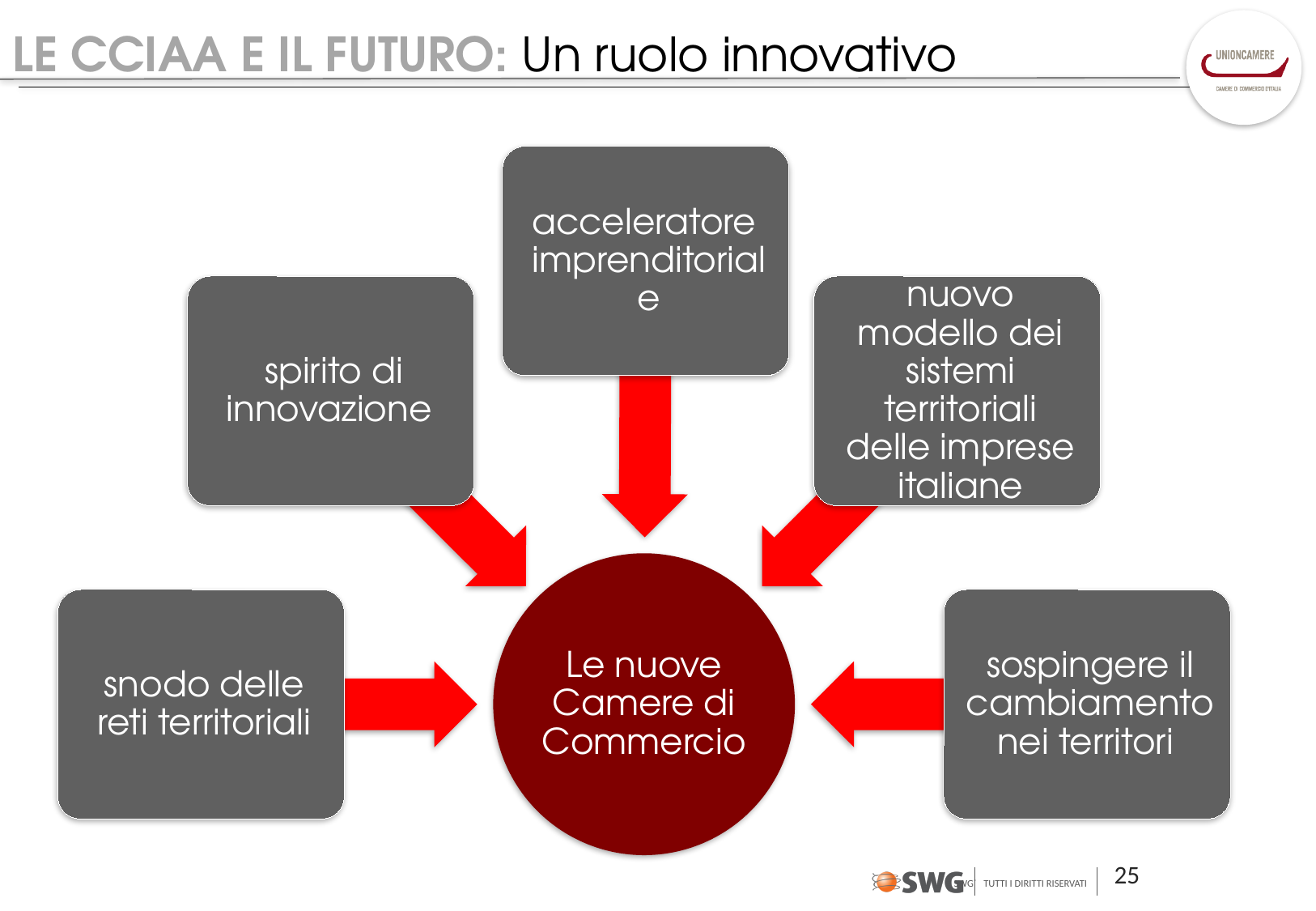

# LE CCIAA E IL FUTURO: Un ruolo innovativo
Le nuove Camere di Commercio
snodo delle reti territoriali
spirito di innovazione
acceleratore  imprenditoriale
nuovo modello dei sistemi territoriali
delle imprese italiane
sospingere il cambiamento nei territori